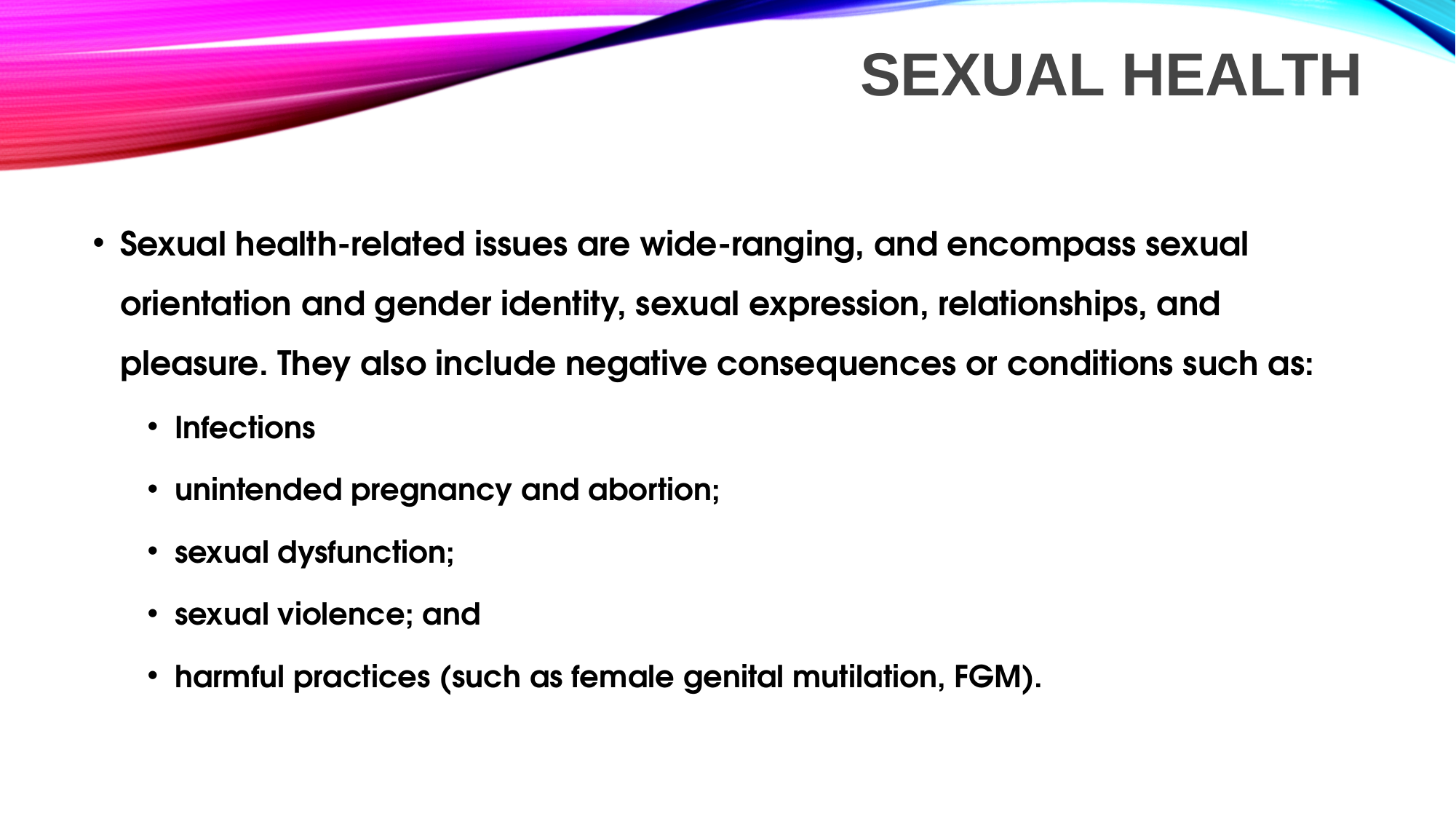

# Sexual health
Sexual health-related issues are wide-ranging, and encompass sexual orientation and gender identity, sexual expression, relationships, and pleasure. They also include negative consequences or conditions such as:
Infections
unintended pregnancy and abortion;
sexual dysfunction;
sexual violence; and
harmful practices (such as female genital mutilation, FGM).